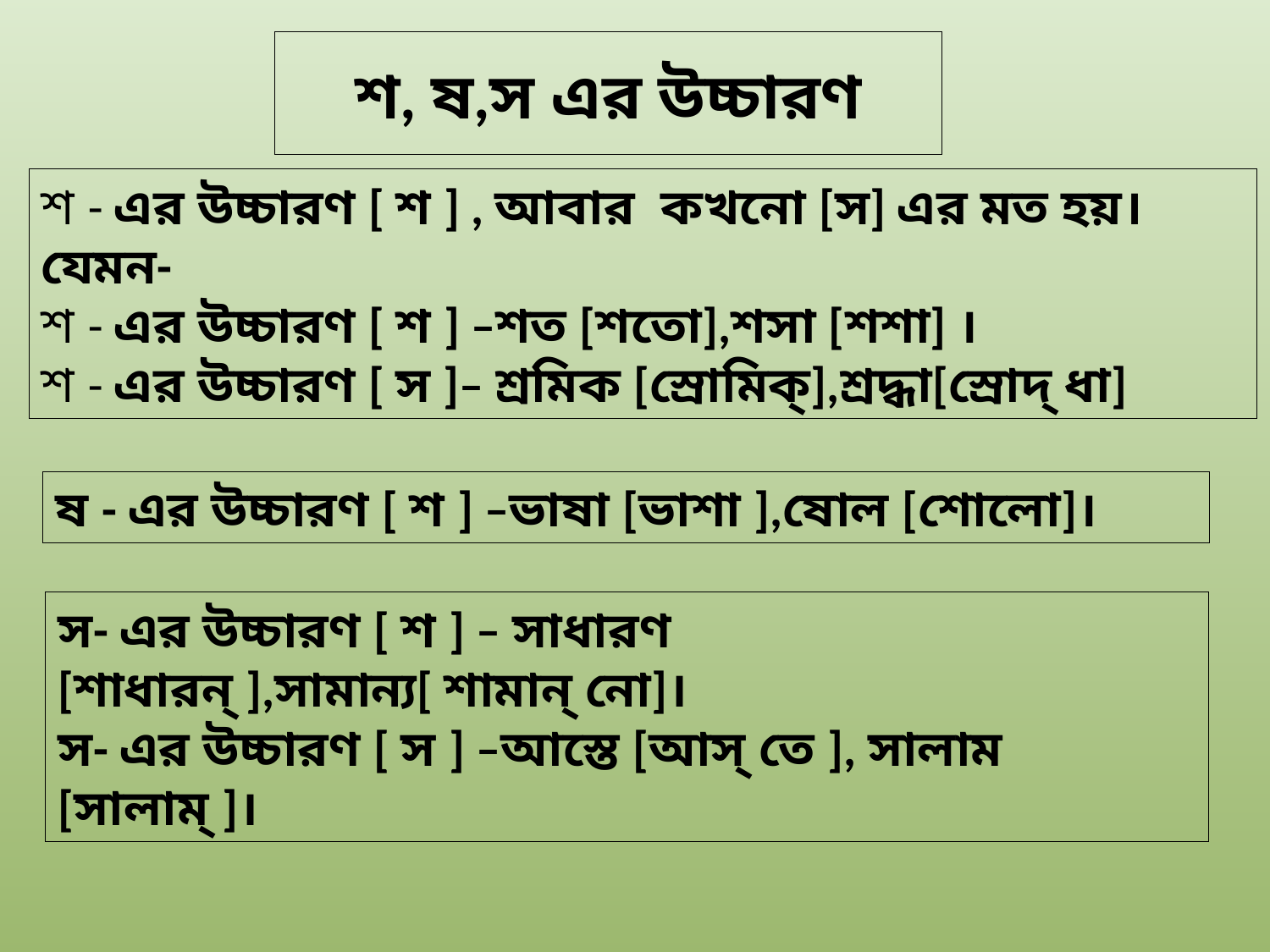

# শ, ষ,স এর উচ্চারণ
শ - এর উচ্চারণ [ শ ] , আবার  কখনো [স] এর মত হয়। যেমন-
শ - এর উচ্চারণ [ শ ] –শত [শতো],শসা [শশা] ।
শ - এর উচ্চারণ [ স ]– শ্রমিক [স্রোমিক্],শ্রদ্ধা[স্রোদ্ ধা]
ষ - এর উচ্চারণ [ শ ] –ভাষা [ভাশা ],ষোল [শোলো]।
স- এর উচ্চারণ [ শ ] – সাধারণ [শাধারন্ ],সামান্য[ শামান্ নো]।
স- এর উচ্চারণ [ স ] –আস্তে [আস্ তে ], সালাম [সালাম্ ]।